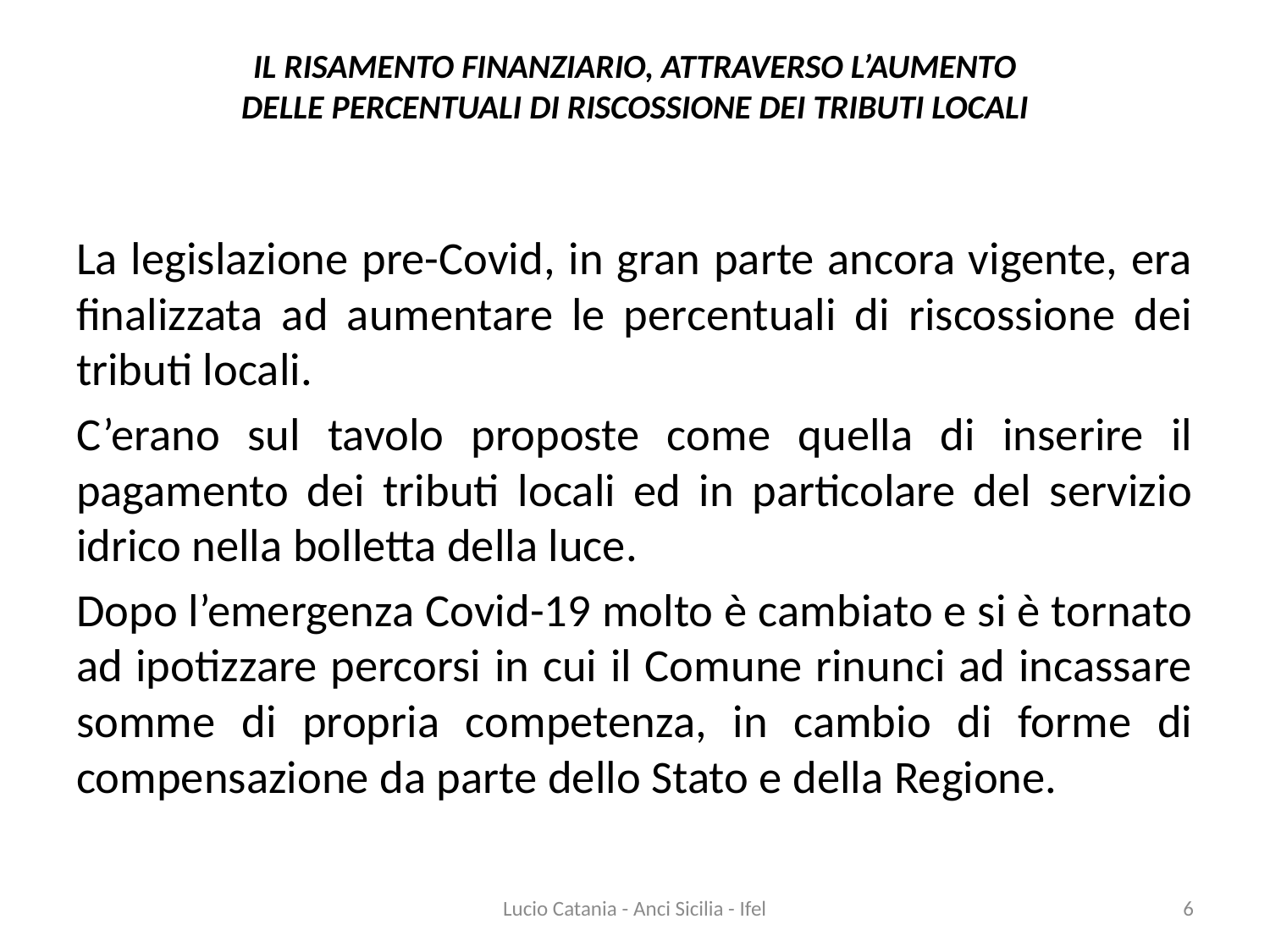

# IL RISAMENTO FINANZIARIO, ATTRAVERSO L’AUMENTO DELLE PERCENTUALI DI RISCOSSIONE DEI TRIBUTI LOCALI
La legislazione pre-Covid, in gran parte ancora vigente, era finalizzata ad aumentare le percentuali di riscossione dei tributi locali.
C’erano sul tavolo proposte come quella di inserire il pagamento dei tributi locali ed in particolare del servizio idrico nella bolletta della luce.
Dopo l’emergenza Covid-19 molto è cambiato e si è tornato ad ipotizzare percorsi in cui il Comune rinunci ad incassare somme di propria competenza, in cambio di forme di compensazione da parte dello Stato e della Regione.
Lucio Catania - Anci Sicilia - Ifel
6